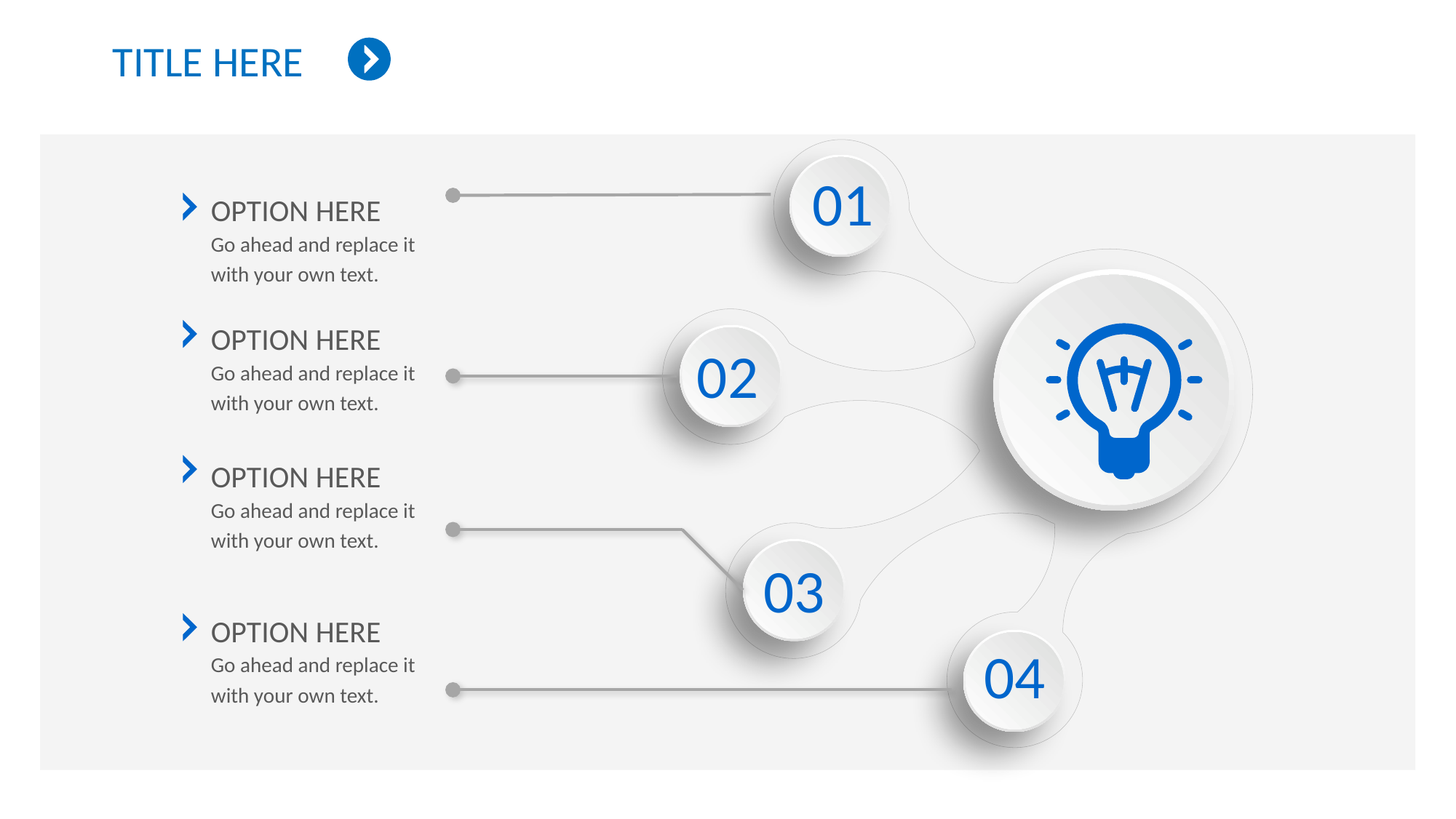

TITLE HERE

01
OPTION HERE

Go ahead and replace it with your own text.
OPTION HERE

Go ahead and replace it with your own text.

02
OPTION HERE

Go ahead and replace it with your own text.
03
OPTION HERE

Go ahead and replace it with your own text.
04